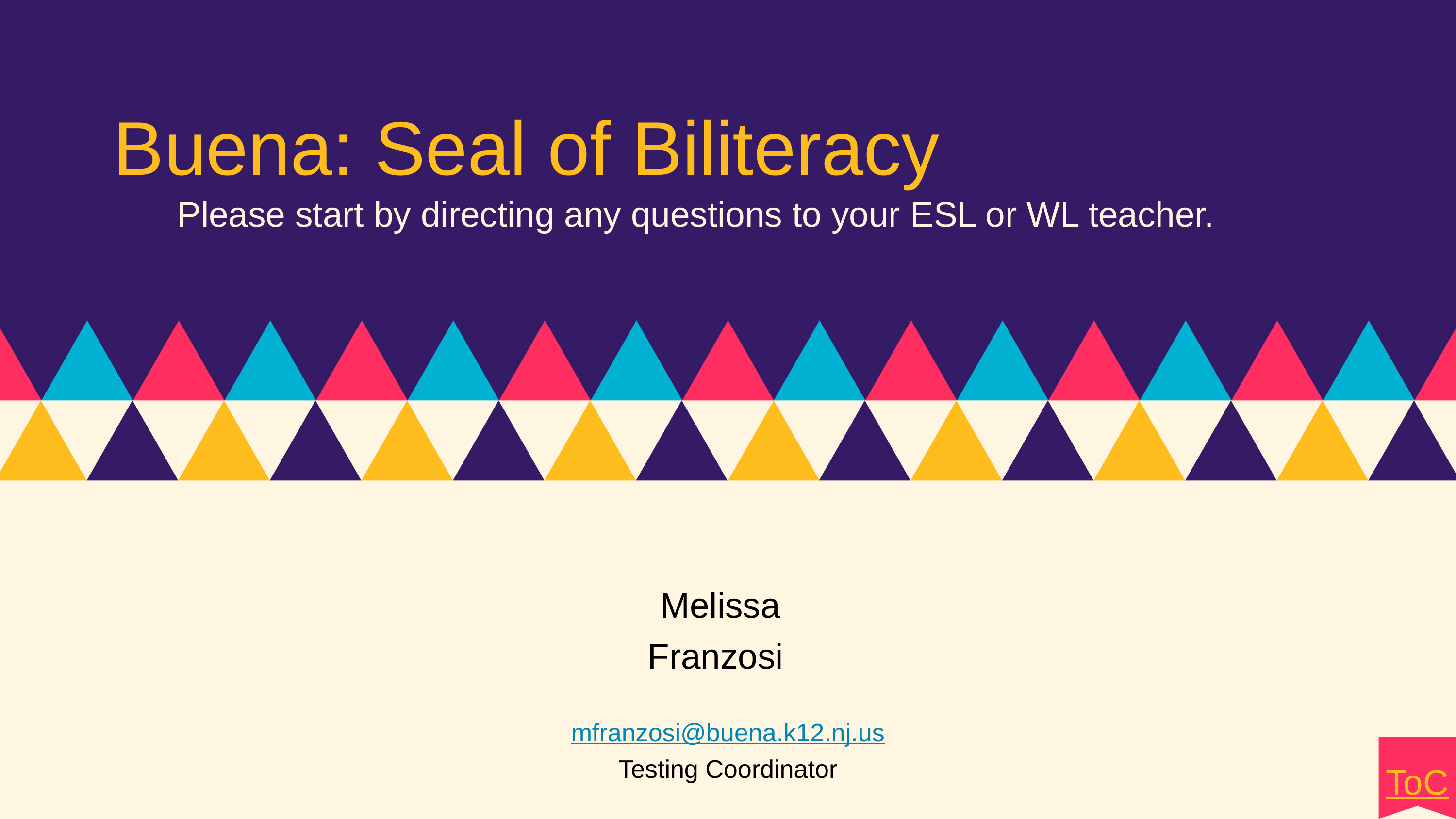

Buena: Seal of Biliteracy
Please start by directing any questions to your ESL or WL teacher.

 Melissa Franzosi

mfranzosi@buena.k12.nj.us
Testing Coordinator

ToC